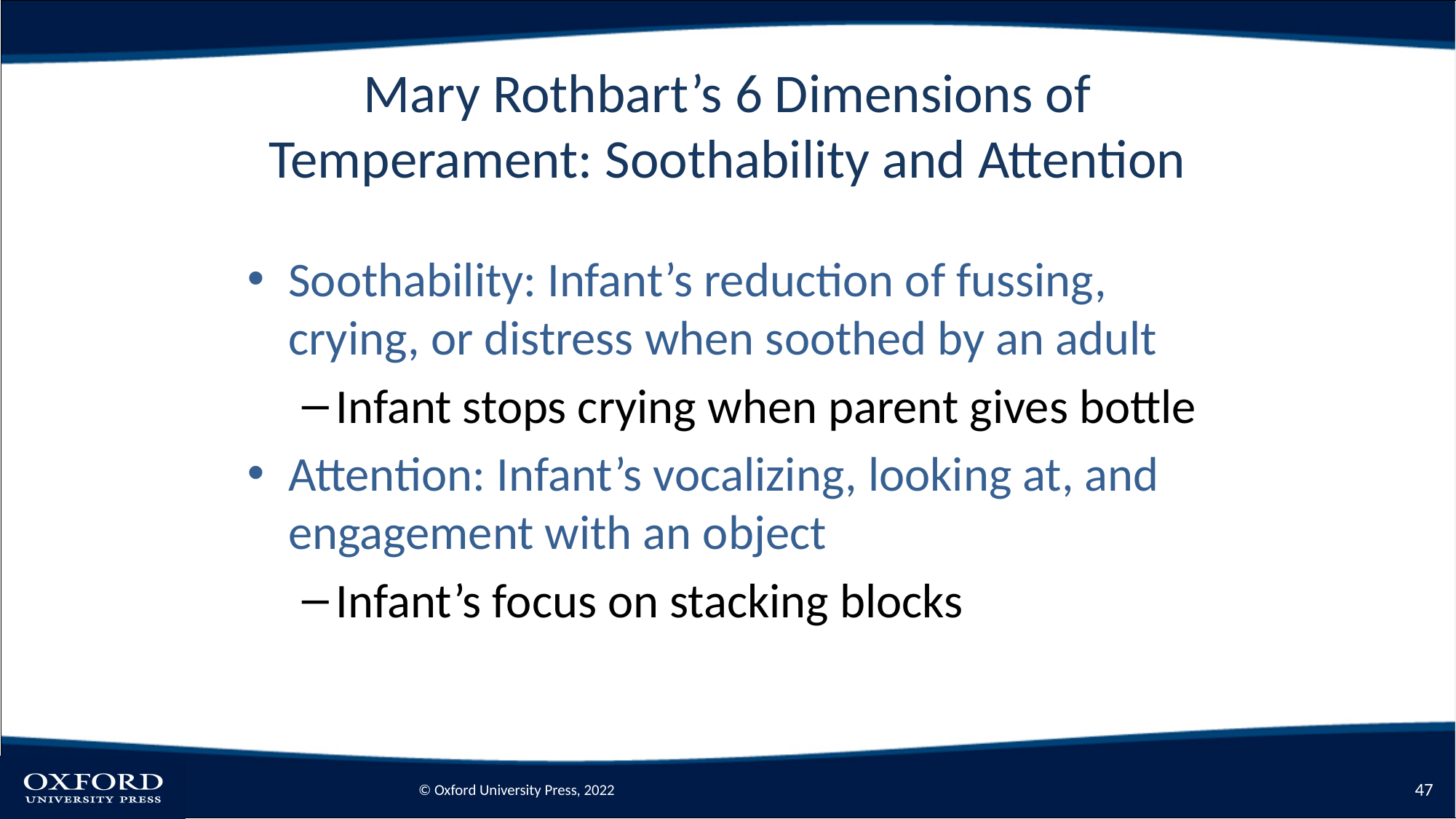

# Mary Rothbart’s 6 Dimensions of Temperament: Soothability and Attention
Soothability: Infant’s reduction of fussing, crying, or distress when soothed by an adult
Infant stops crying when parent gives bottle
Attention: Infant’s vocalizing, looking at, and engagement with an object
Infant’s focus on stacking blocks